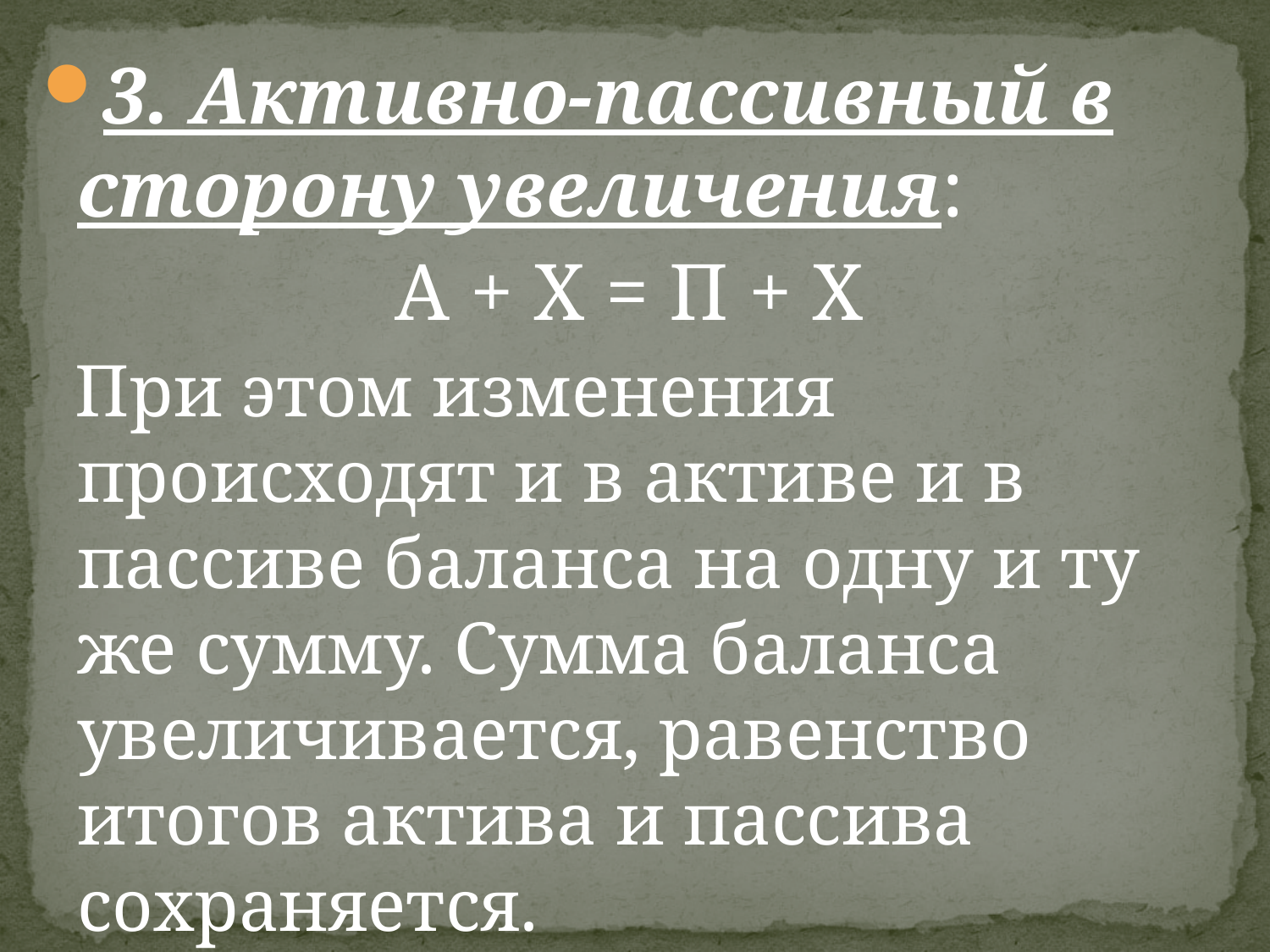

3. Активно-пассивный в сторону увеличения:
А + Х = П + Х
   При этом изменения происходят и в активе и в пассиве баланса на одну и ту же сумму. Сумма баланса увеличивается, равенство итогов актива и пассива сохраняется.